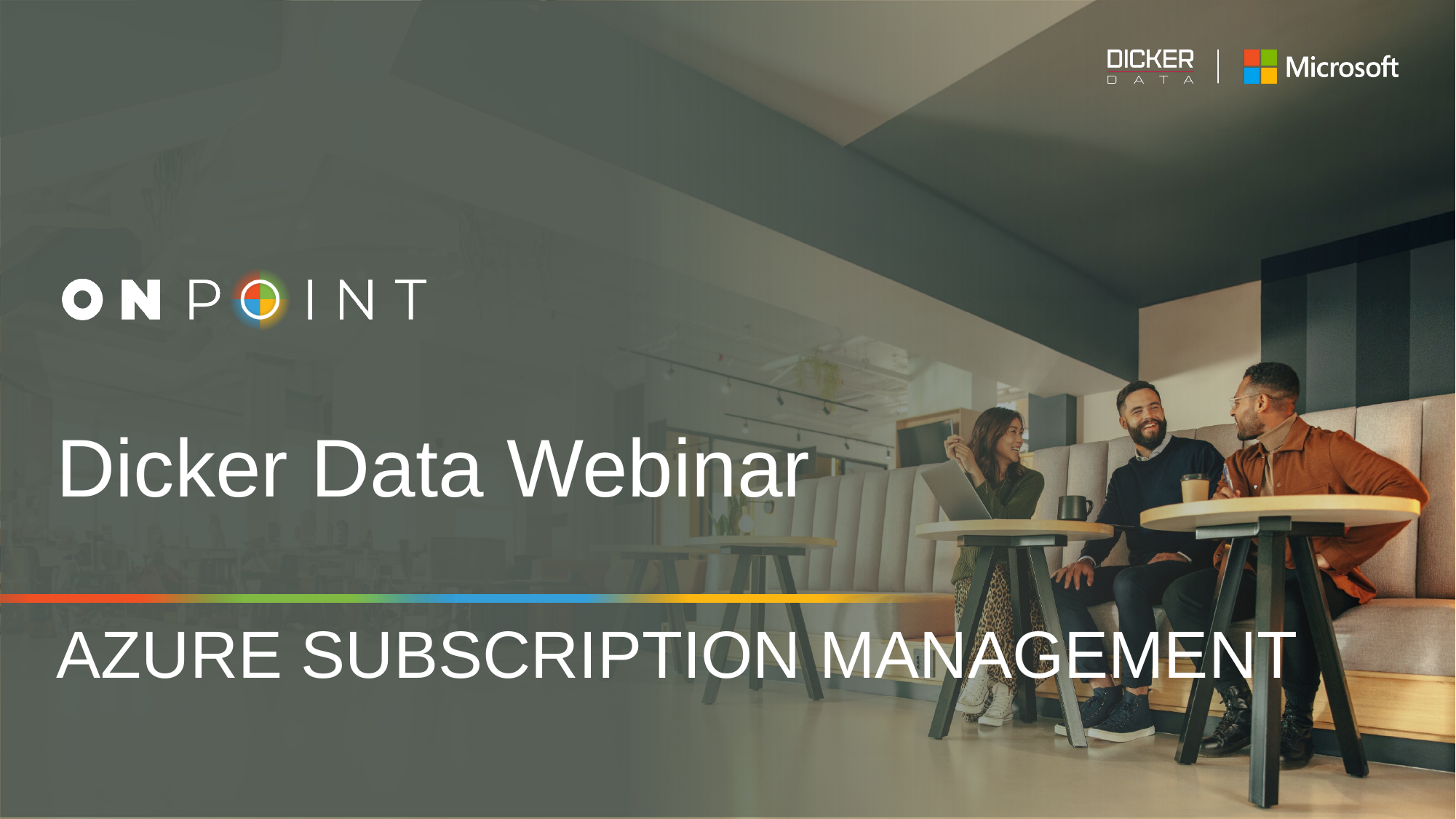

# Dicker Data Webinar AZURE SUBSCRIPTION MANAGEMENT